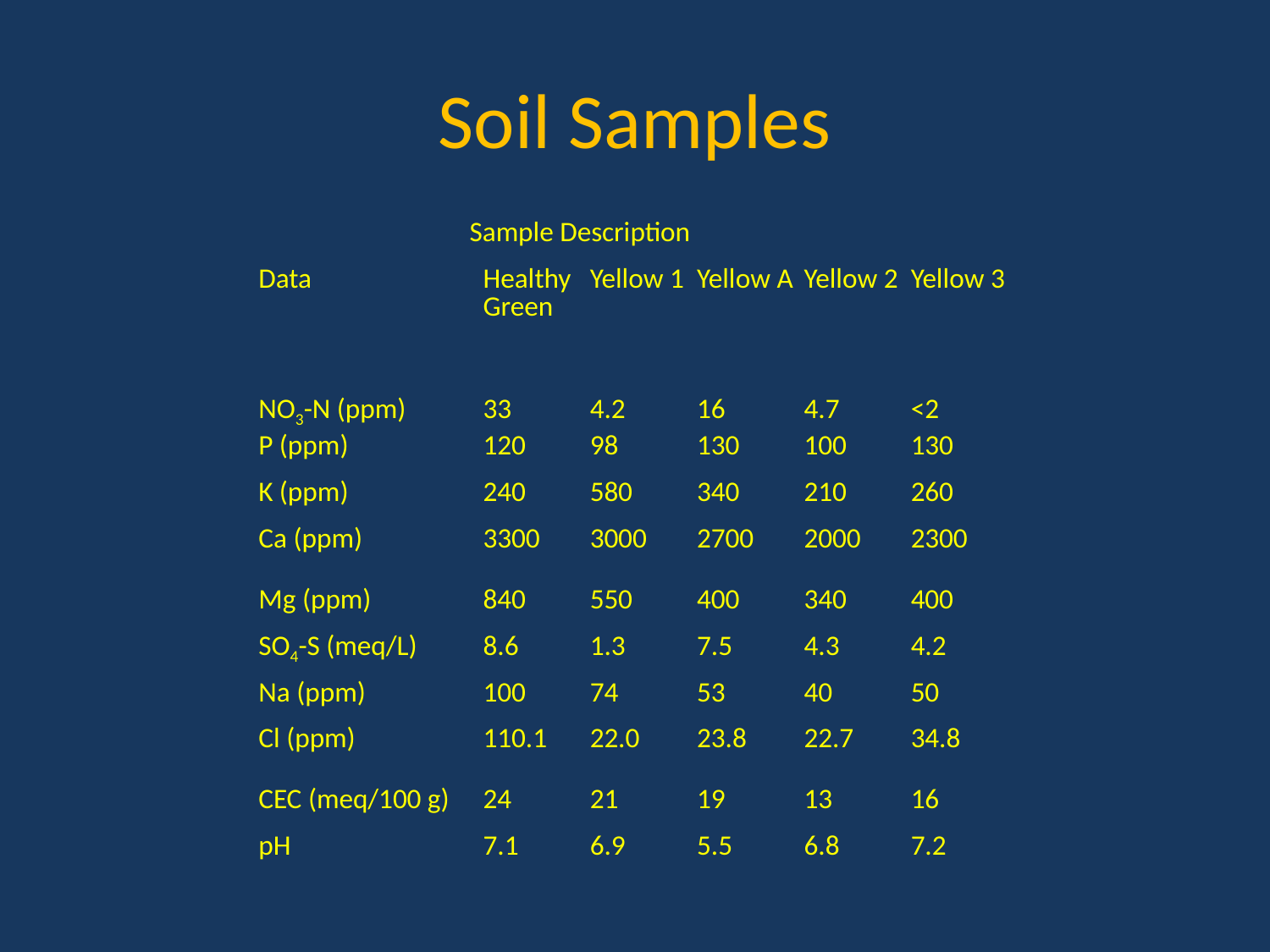

# Soil Samples
| Sample Description |  |  |  |  |  |
| --- | --- | --- | --- | --- | --- |
| Data | Healthy Green | Yellow 1 | Yellow A | Yellow 2 | Yellow 3 |
| NO3-N (ppm) | 33 | 4.2 | 16 | 4.7 | <2 |
| P (ppm) | 120 | 98 | 130 | 100 | 130 |
| K (ppm) | 240 | 580 | 340 | 210 | 260 |
| Ca (ppm) | 3300 | 3000 | 2700 | 2000 | 2300 |
| Mg (ppm) | 840 | 550 | 400 | 340 | 400 |
| SO4-S (meq/L) | 8.6 | 1.3 | 7.5 | 4.3 | 4.2 |
| Na (ppm) | 100 | 74 | 53 | 40 | 50 |
| Cl (ppm) | 110.1 | 22.0 | 23.8 | 22.7 | 34.8 |
| CEC (meq/100 g) | 24 | 21 | 19 | 13 | 16 |
| pH | 7.1 | 6.9 | 5.5 | 6.8 | 7.2 |